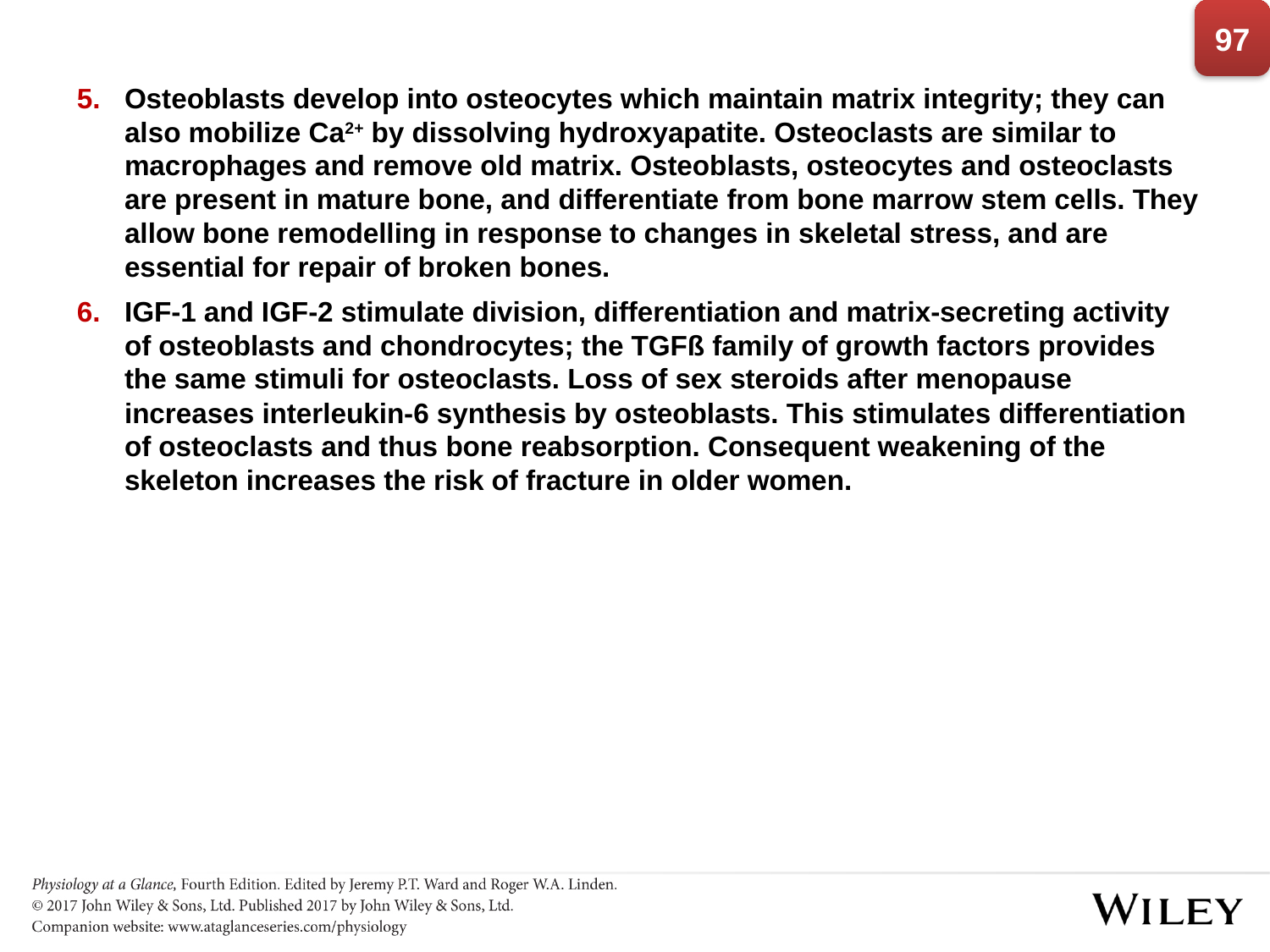

97
Osteoblasts develop into osteocytes which maintain matrix integrity; they can also mobilize Ca2+ by dissolving hydroxyapatite. Osteoclasts are similar to macrophages and remove old matrix. Osteoblasts, osteocytes and osteoclasts are present in mature bone, and differentiate from bone marrow stem cells. They allow bone remodelling in response to changes in skeletal stress, and are essential for repair of broken bones.
IGF-1 and IGF-2 stimulate division, differentiation and matrix-secreting activity of osteoblasts and chondrocytes; the TGFß family of growth factors provides the same stimuli for osteoclasts. Loss of sex steroids after menopause increases interleukin-6 synthesis by osteoblasts. This stimulates differentiation of osteoclasts and thus bone reabsorption. Consequent weakening of the skeleton increases the risk of fracture in older women.